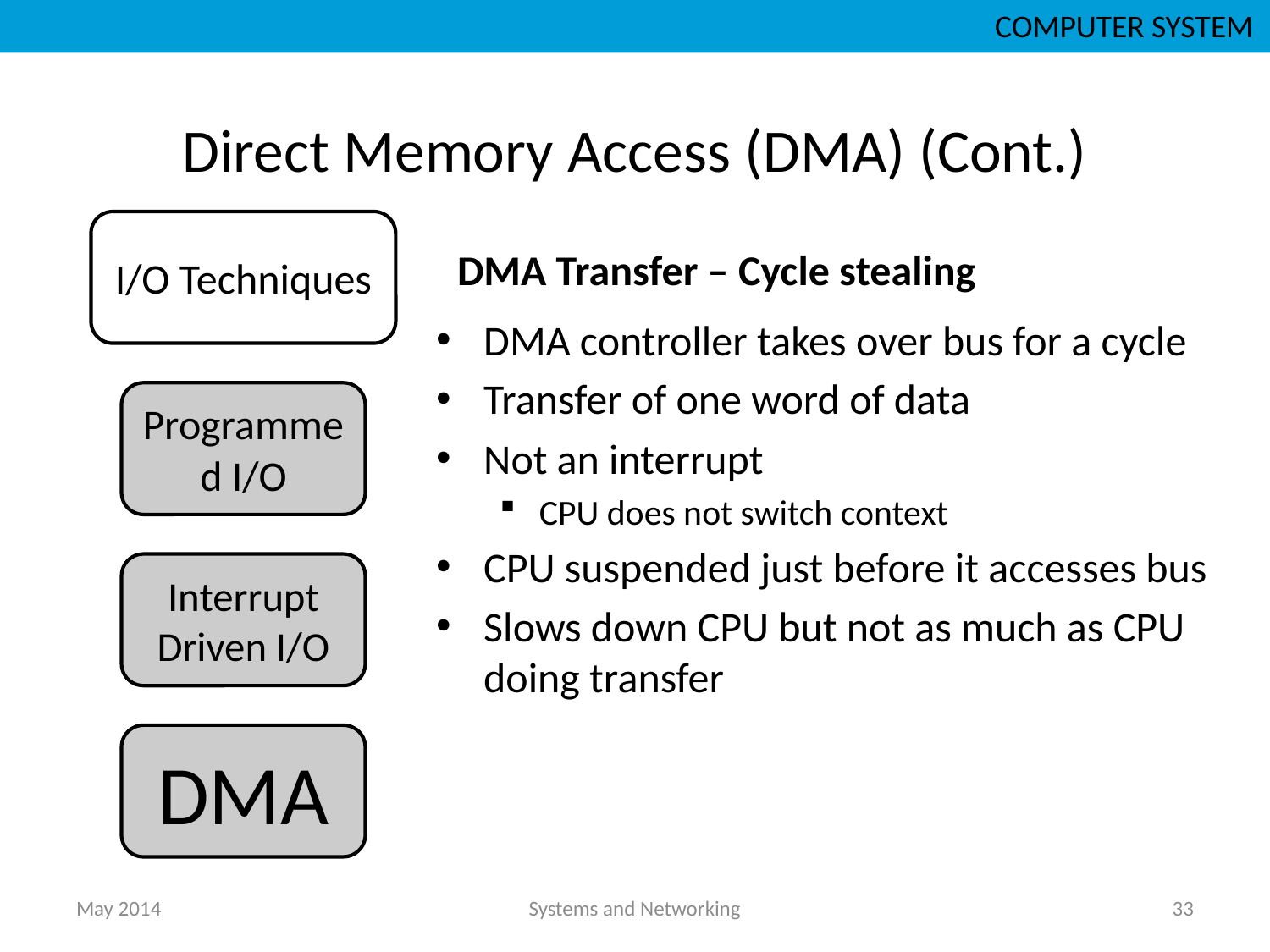

COMPUTER SYSTEM
# Direct Memory Access (DMA) (Cont.)
Programmed I/O
Interrupt Driven I/O
I/O Techniques
DMA
DMA Transfer – Cycle stealing
DMA controller takes over bus for a cycle
Transfer of one word of data
Not an interrupt
CPU does not switch context
CPU suspended just before it accesses bus
Slows down CPU but not as much as CPU doing transfer

May 2014
Systems and Networking
33